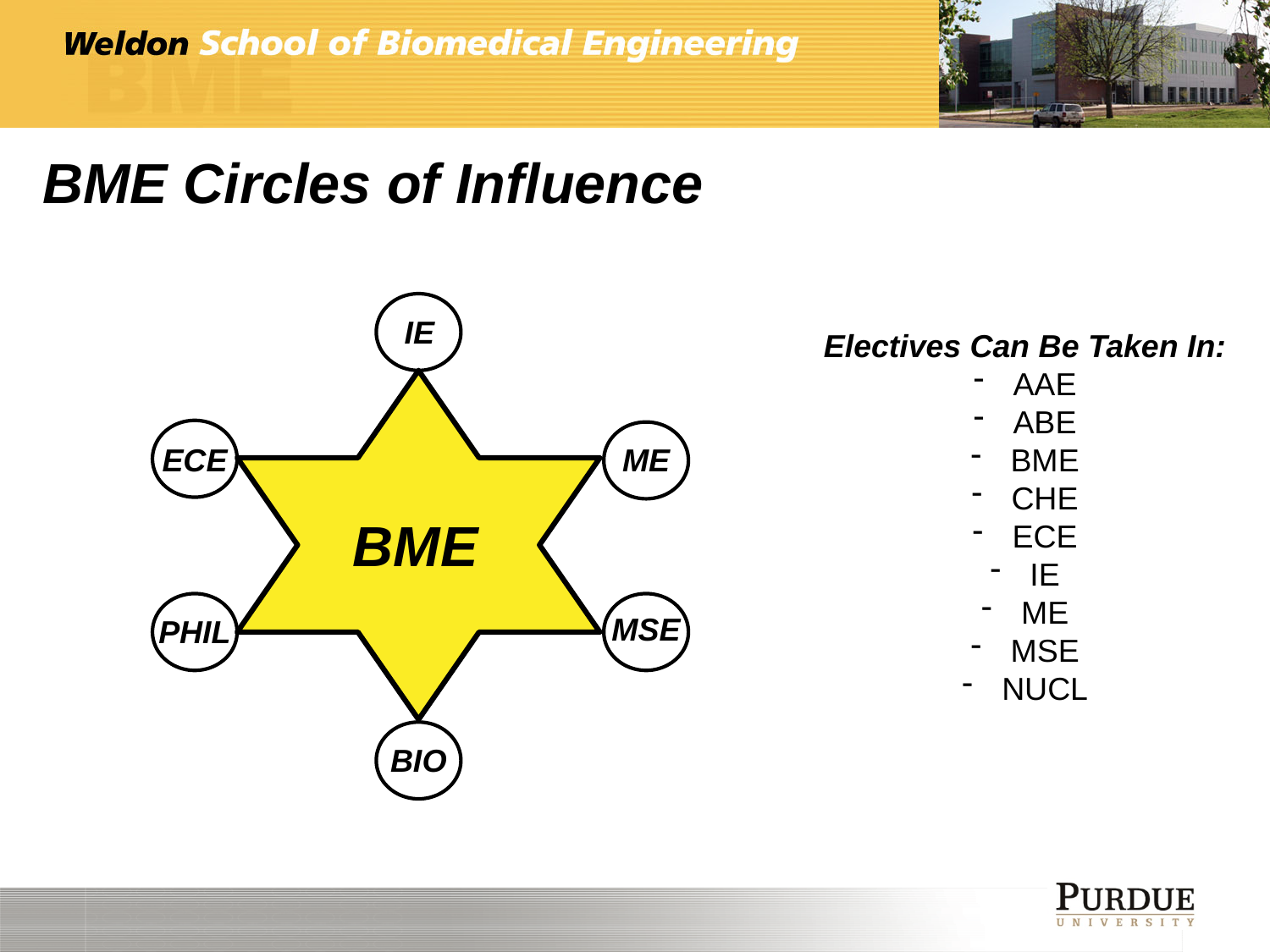

BME Circles of Influence

IE

ECE
ME
BME
MSE
PHIL
BIO
Electives Can Be Taken In:
AAE
ABE
BME
CHE
ECE
IE
ME
MSE
NUCL